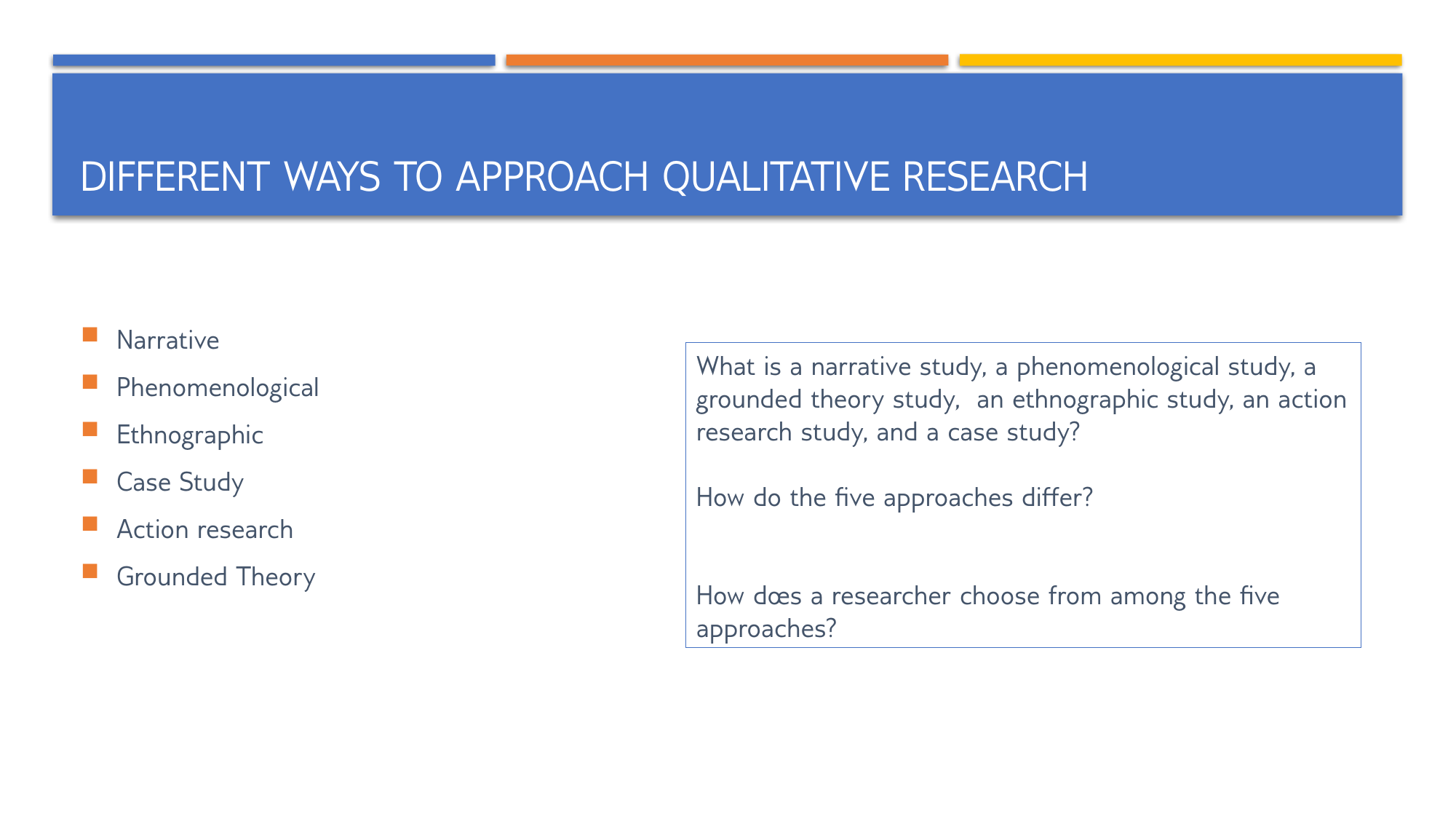

# Different ways to approach qualitative research
Narrative
Phenomenological
Ethnographic
Case Study
Action research
Grounded Theory

What is a narrative study, a phenomenological study, a grounded theory study,  an ethnographic study, an action research study, and a case study?

How do the five approaches differ?

How does a researcher choose from among the five approaches?